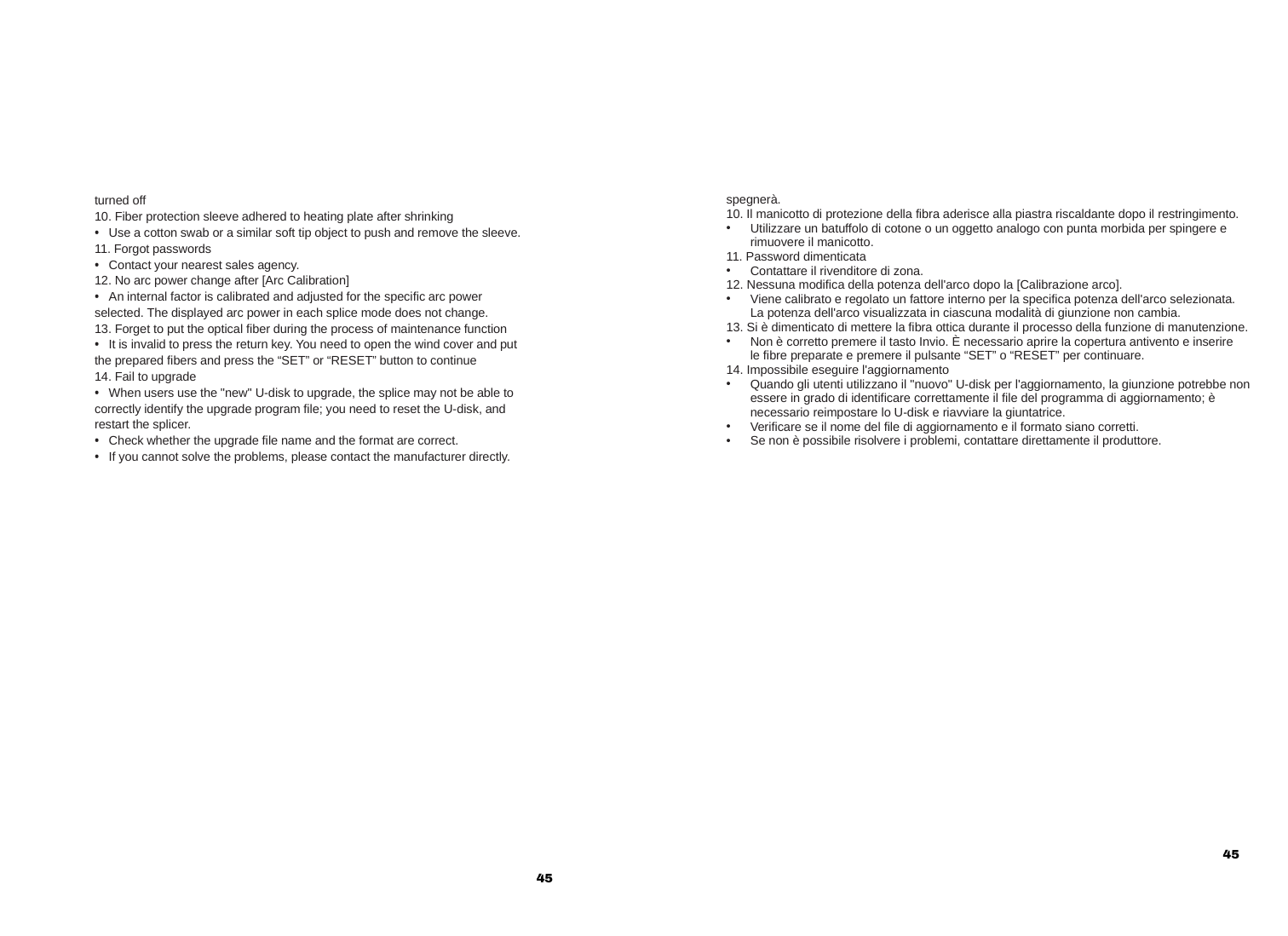

spegnerà.
10. Il manicotto di protezione della fibra aderisce alla piastra riscaldante dopo il restringimento.
Utilizzare un batuffolo di cotone o un oggetto analogo con punta morbida per spingere e
rimuovere il manicotto.
11. Password dimenticata
Contattare il rivenditore di zona.
12. Nessuna modifica della potenza dell'arco dopo la [Calibrazione arco].
Viene calibrato e regolato un fattore interno per la specifica potenza dell'arco selezionata.
La potenza dell'arco visualizzata in ciascuna modalità di giunzione non cambia.
13. Si è dimenticato di mettere la fibra ottica durante il processo della funzione di manutenzione.
Non è corretto premere il tasto Invio. È necessario aprire la copertura antivento e inserire
le fibre preparate e premere il pulsante “SET” o “RESET” per continuare.
14. Impossibile eseguire l'aggiornamento
Quando gli utenti utilizzano il "nuovo" U-disk per l'aggiornamento, la giunzione potrebbe non
essere in grado di identificare correttamente il file del programma di aggiornamento; è
necessario reimpostare lo U-disk e riavviare la giuntatrice.
Verificare se il nome del file di aggiornamento e il formato siano corretti.
Se non è possibile risolvere i problemi, contattare direttamente il produttore.
turned off
10. Fiber protection sleeve adhered to heating plate after shrinking
•   Use a cotton swab or a similar soft tip object to push and remove the sleeve.
11. Forgot passwords
•   Contact your nearest sales agency.
12. No arc power change after [Arc Calibration]
•   An internal factor is calibrated and adjusted for the specific arc power
selected. The displayed arc power in each splice mode does not change.
13. Forget to put the optical fiber during the process of maintenance function
•   It is invalid to press the return key. You need to open the wind cover and put
the prepared fibers and press the “SET” or “RESET” button to continue
14. Fail to upgrade
•   When users use the "new" U-disk to upgrade, the splice may not be able to
correctly identify the upgrade program file; you need to reset the U-disk, and
restart the splicer.
•   Check whether the upgrade file name and the format are correct.
•   If you cannot solve the problems, please contact the manufacturer directly.
45
45